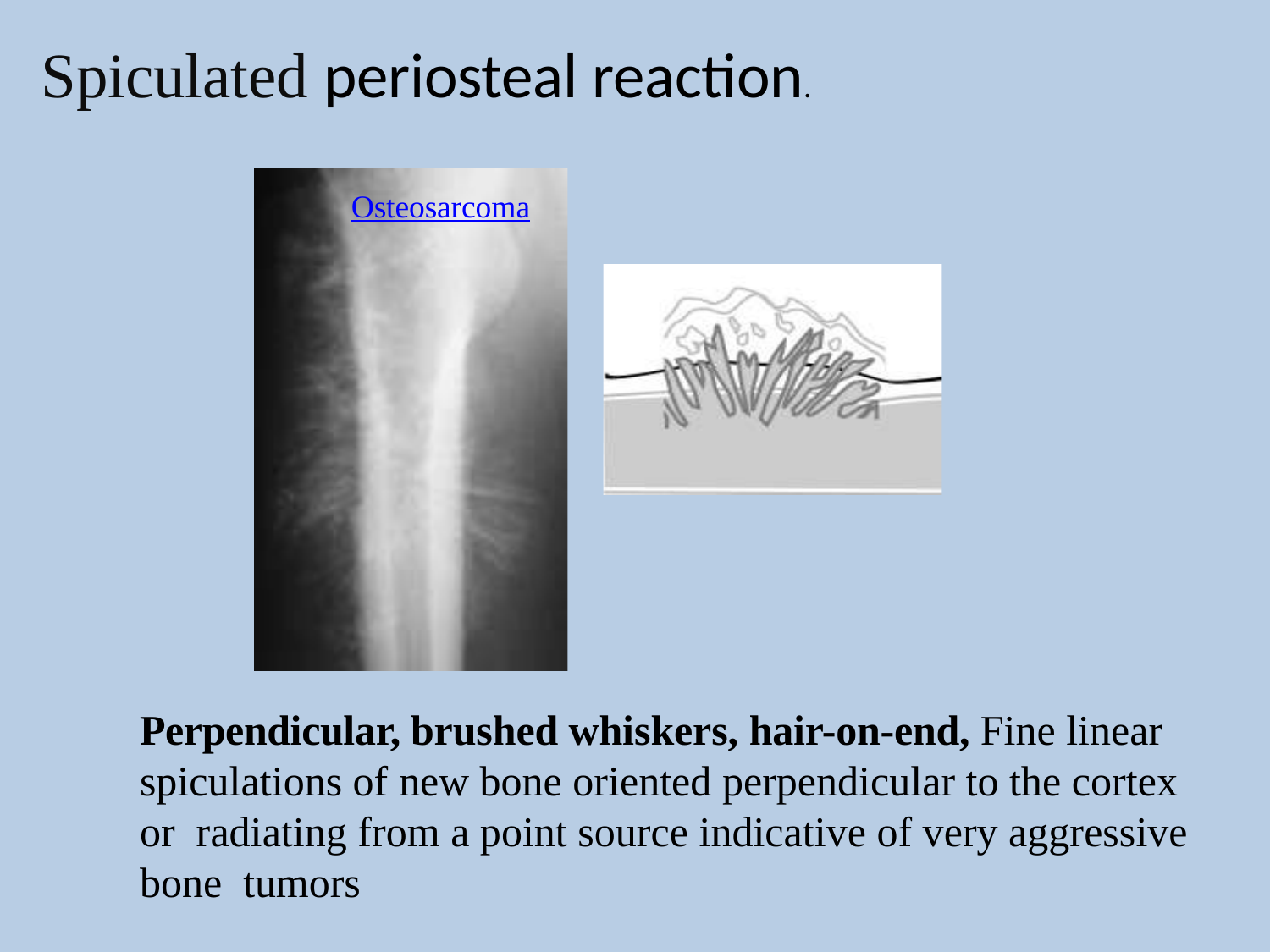

# Spiculated periosteal reaction.

Osteosarcoma

Perpendicular, brushed whiskers, hair-on-end, Fine linear  spiculations of new bone oriented perpendicular to the cortex or  radiating from a point source indicative of very aggressive bone  tumors